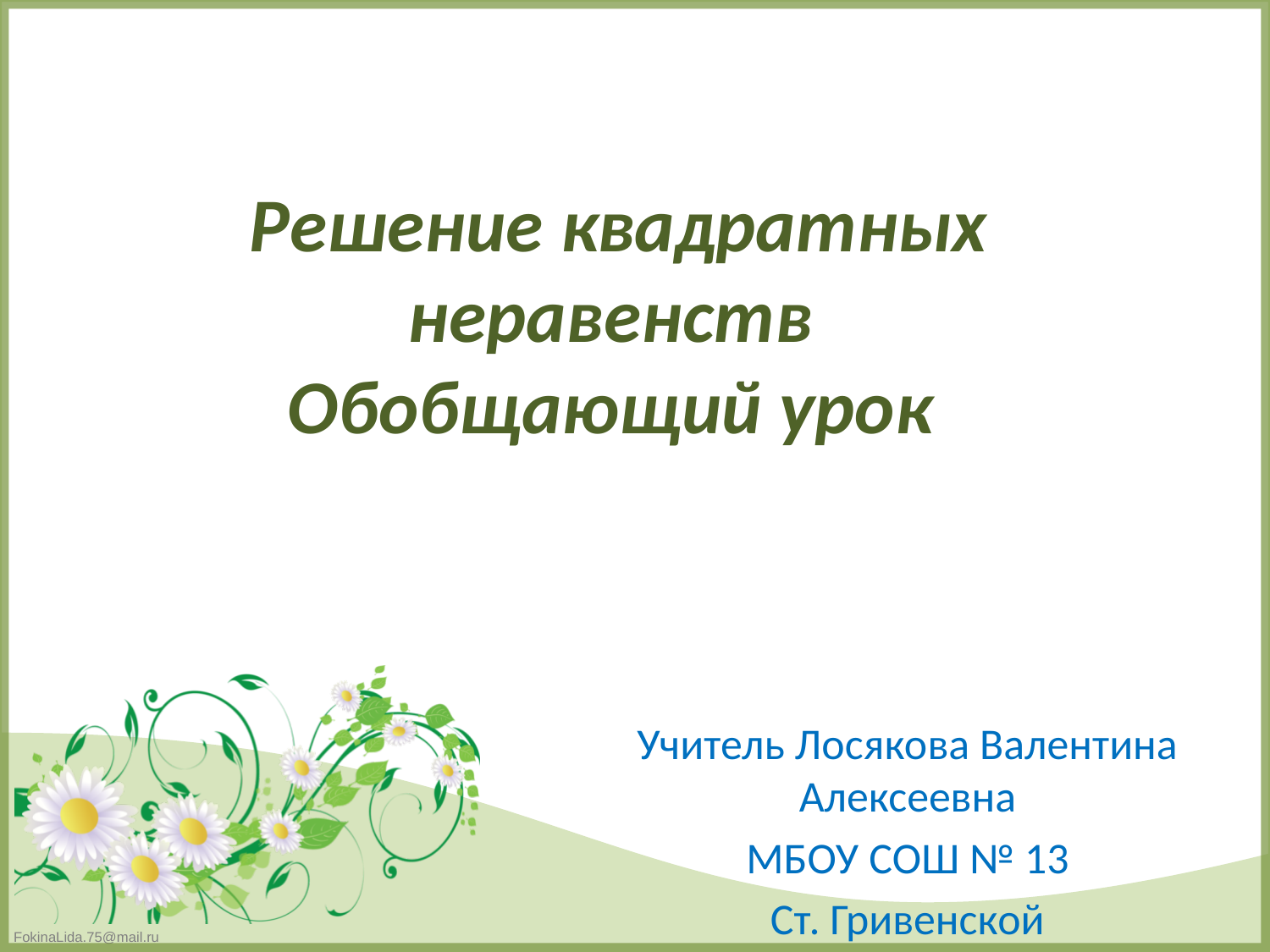

# Решение квадратных неравенств Обобщающий урок
Учитель Лосякова Валентина Алексеевна
МБОУ СОШ № 13
Ст. Гривенской